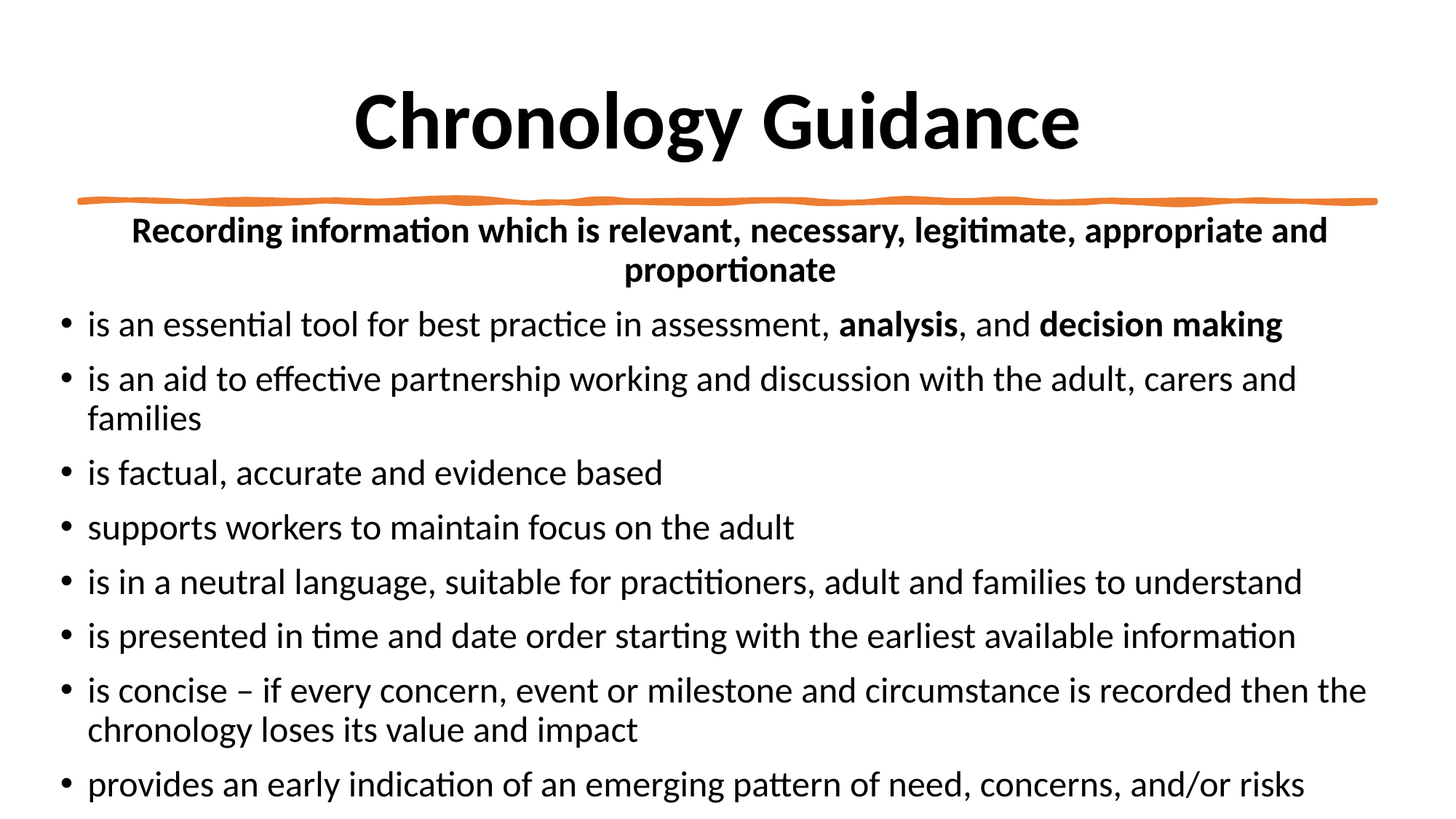

# Chronology Guidance

Recording information which is relevant, necessary, legitimate, appropriate and proportionate
is an essential tool for best practice in assessment, analysis, and decision making
is an aid to effective partnership working and discussion with the adult, carers and families
is factual, accurate and evidence based
supports workers to maintain focus on the adult
is in a neutral language, suitable for practitioners, adult and families to understand
is presented in time and date order starting with the earliest available information
is concise – if every concern, event or milestone and circumstance is recorded then the chronology loses its value and impact
provides an early indication of an emerging pattern of need, concerns, and/or risks